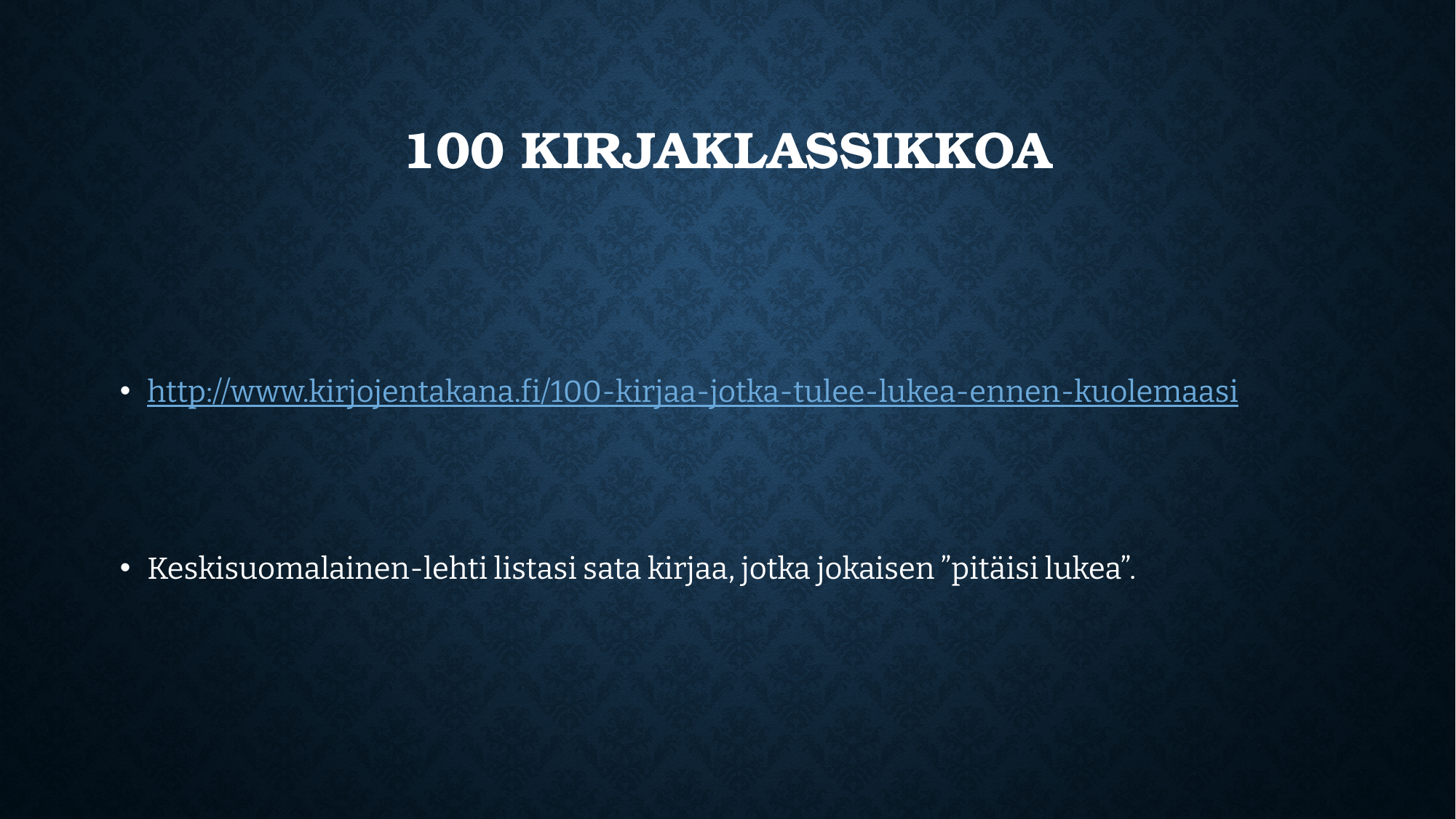

# 100 kirjaklassikkoa
http://www.kirjojentakana.fi/100-kirjaa-jotka-tulee-lukea-ennen-kuolemaasi

Keskisuomalainen-lehti listasi sata kirjaa, jotka jokaisen ”pitäisi lukea”.